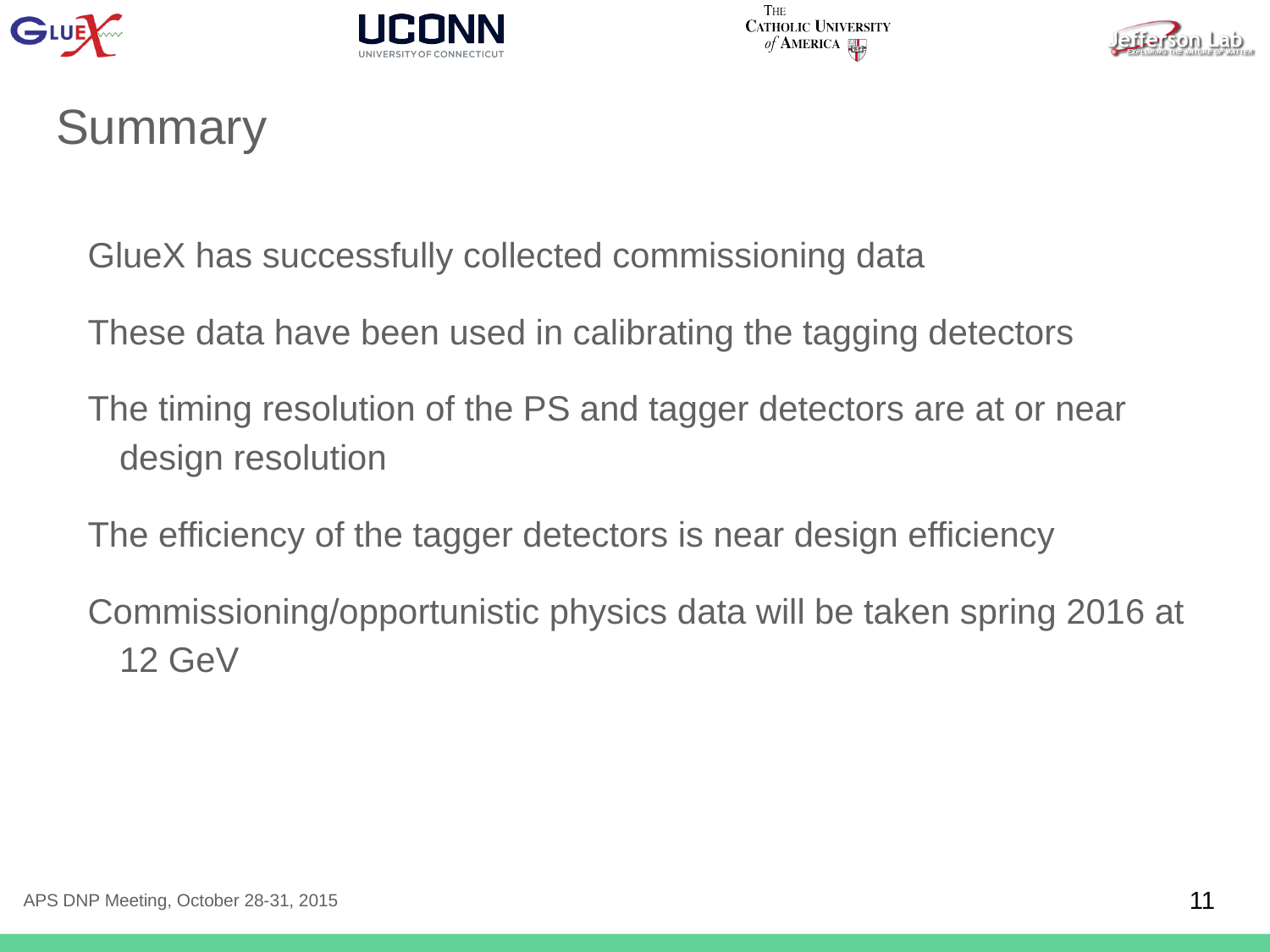

# Summary
GlueX has successfully collected commissioning data
These data have been used in calibrating the tagging detectors
The timing resolution of the PS and tagger detectors are at or near design resolution
The efficiency of the tagger detectors is near design efficiency
Commissioning/opportunistic physics data will be taken spring 2016 at 12 GeV
11